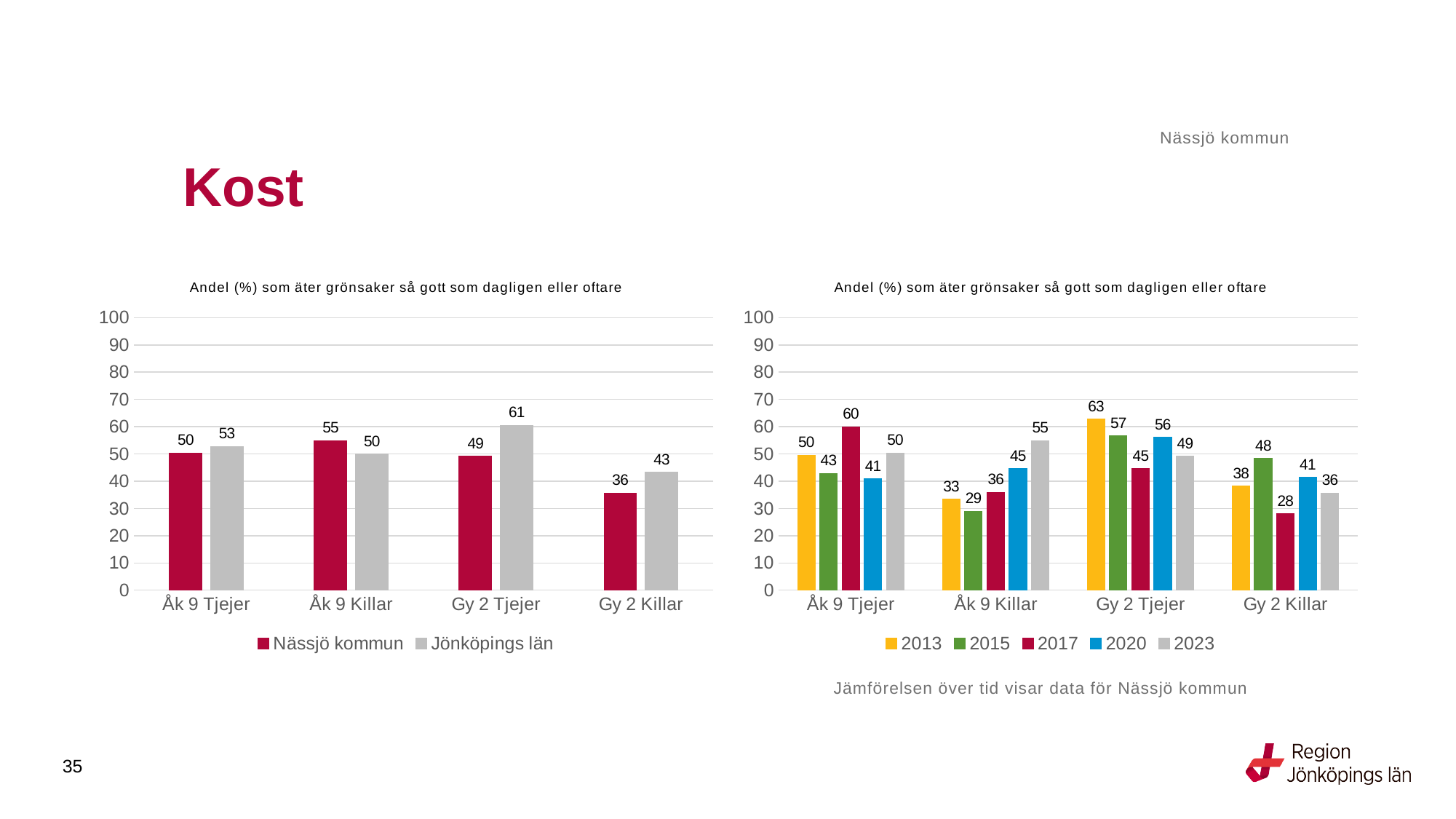

Nässjö kommun
# Kost

### Chart: Andel (%) som äter grönsaker så gott som dagligen eller oftare

| Category | Nässjö kommun | Jönköpings län |
|---|---|---|
| Åk 9 Tjejer | 50.3937 | 52.7529 |
| Åk 9 Killar | 54.918 | 49.9027 |
| Gy 2 Tjejer | 49.2063 | 60.5461 |
| Gy 2 Killar | 35.6522 | 43.2976 |

### Chart: Andel (%) som äter grönsaker så gott som dagligen eller oftare

| Category | 2013 | 2015 | 2017 | 2020 | 2023 |
|---|---|---|---|---|---|
| Åk 9 Tjejer | 49.5652 | 42.8571 | 60.0 | 40.8602 | 50.3937 |
| Åk 9 Killar | 33.3333 | 28.9063 | 35.9375 | 44.5455 | 54.918 |
| Gy 2 Tjejer | 62.7907 | 56.5789 | 44.5455 | 56.044 | 49.2063 |
| Gy 2 Killar | 38.1679 | 48.3871 | 28.0702 | 41.3223 | 35.6522 |
Jämförelsen över tid visar data för Nässjö kommun
35